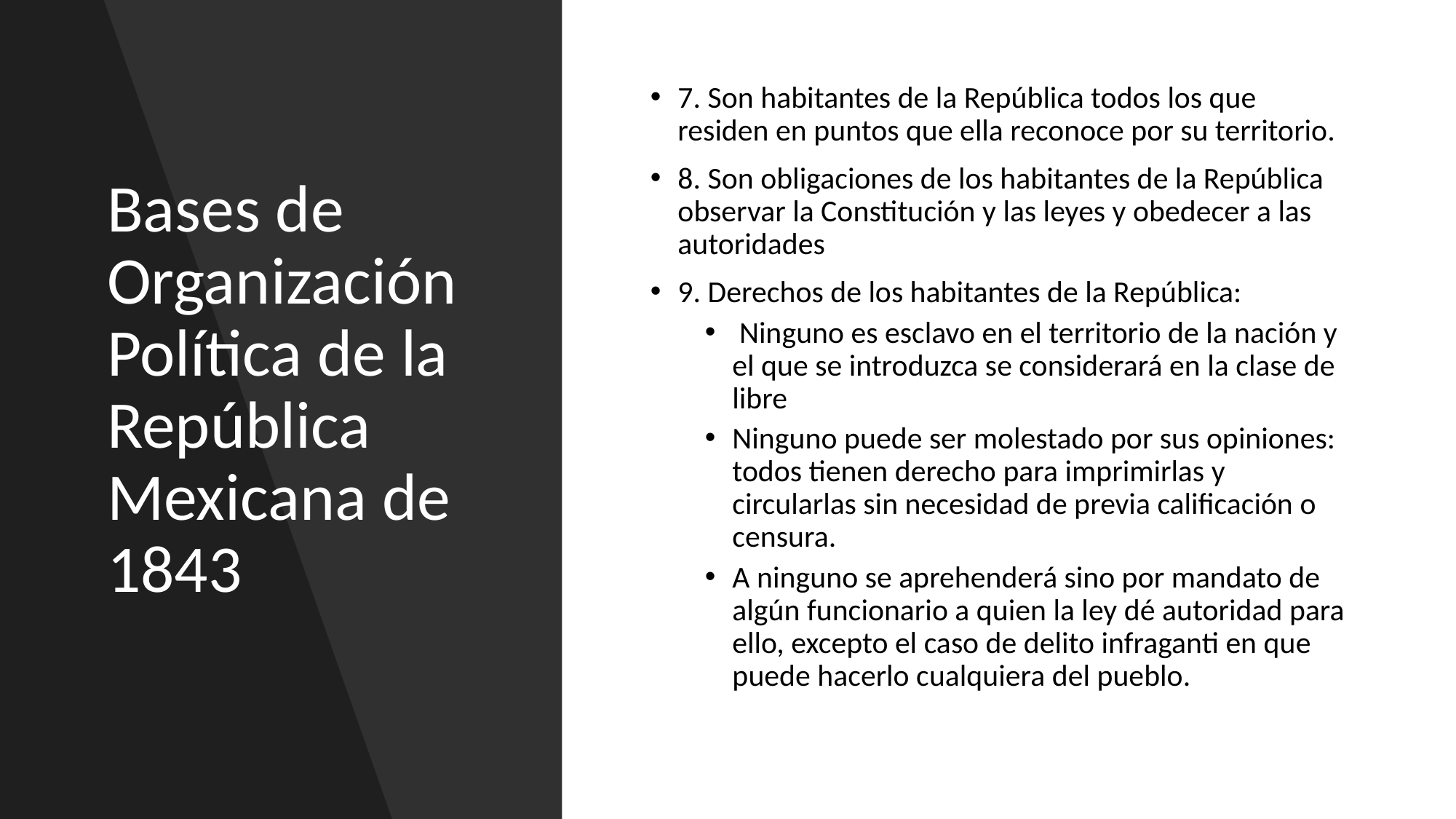

# Bases de Organización Política de la República Mexicana de 1843
7. Son habitantes de la República todos los que residen en puntos que ella reconoce por su territorio.
8. Son obligaciones de los habitantes de la República observar la Constitución y las leyes y obedecer a las autoridades
9. Derechos de los habitantes de la República:
 Ninguno es esclavo en el territorio de la nación y el que se introduzca se considerará en la clase de libre
Ninguno puede ser molestado por sus opiniones: todos tienen derecho para imprimirlas y circularlas sin necesidad de previa calificación o censura.
A ninguno se aprehenderá sino por mandato de algún funcionario a quien la ley dé autoridad para ello, excepto el caso de delito infraganti en que puede hacerlo cualquiera del pueblo.